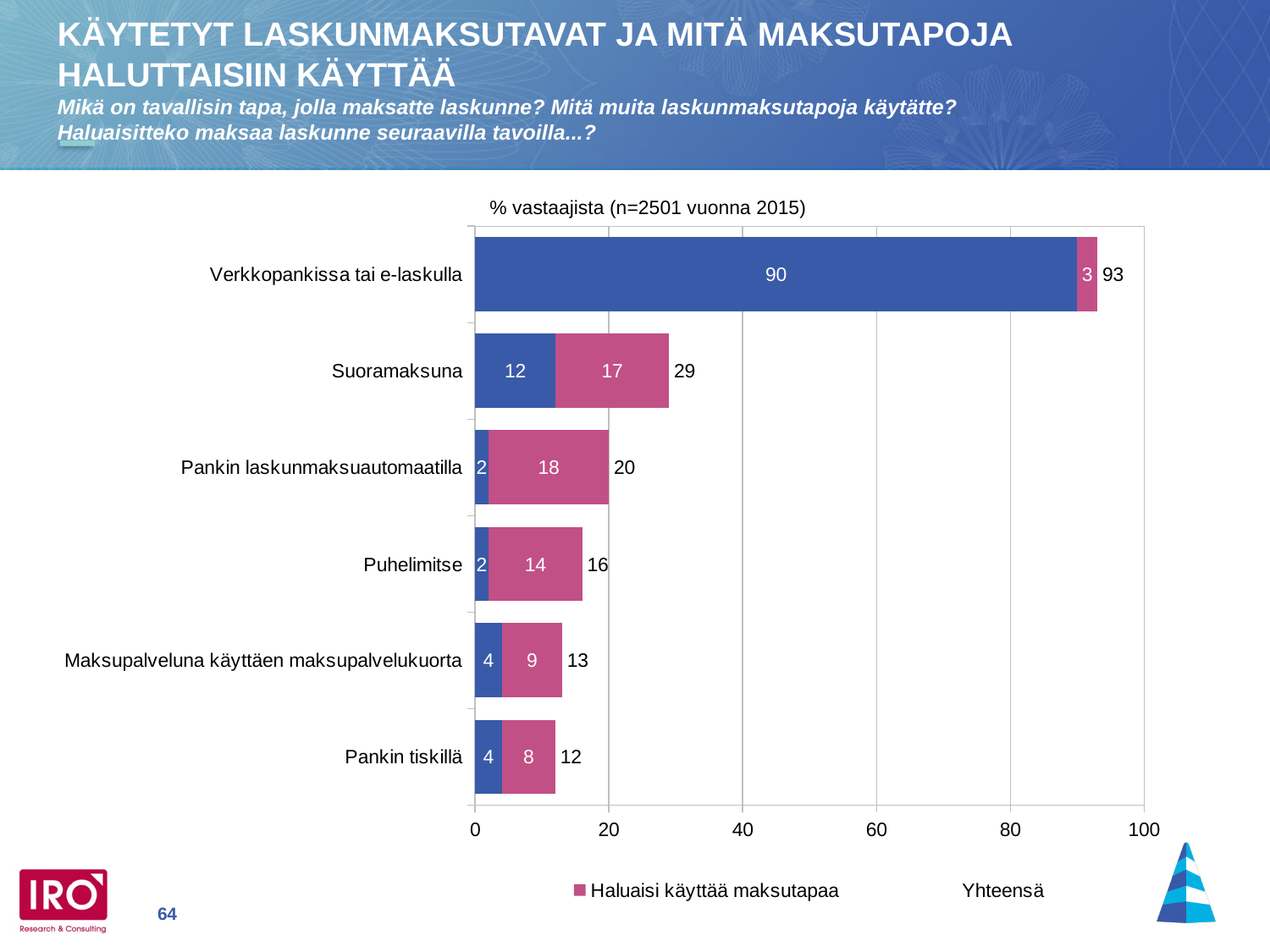

KÄYTETYT LASKUNMAKSUTAVAT JA MITÄ MAKSUTAPOJA
HALUTTAISIIN KÄYTTÄÄ
Mikä on tavallisin tapa, jolla maksatte laskunne? Mitä muita laskunmaksutapoja käytätte?
Haluaisitteko maksaa laskunne seuraavilla tavoilla...?
% vastaajista (n=2501 vuonna 2015)

### Chart

| Category | Tavallisin ja muut käytetyt laskunmaksutavat yhteensä | Haluaisi käyttää maksutapaa | Yhteensä |
|---|---|---|---|
| Verkkopankissa tai e-laskulla | 90.0 | 3.0 | 93.0 |
| Suoramaksuna | 12.0 | 17.0 | 29.0 |
| Pankin laskunmaksuautomaatilla | 2.0 | 18.0 | 20.0 |
| Puhelimitse | 2.0 | 14.0 | 16.0 |
| Maksupalveluna käyttäen maksupalvelukuorta | 4.0 | 9.0 | 13.0 |
| Pankin tiskillä | 4.0 | 8.0 | 12.0 |